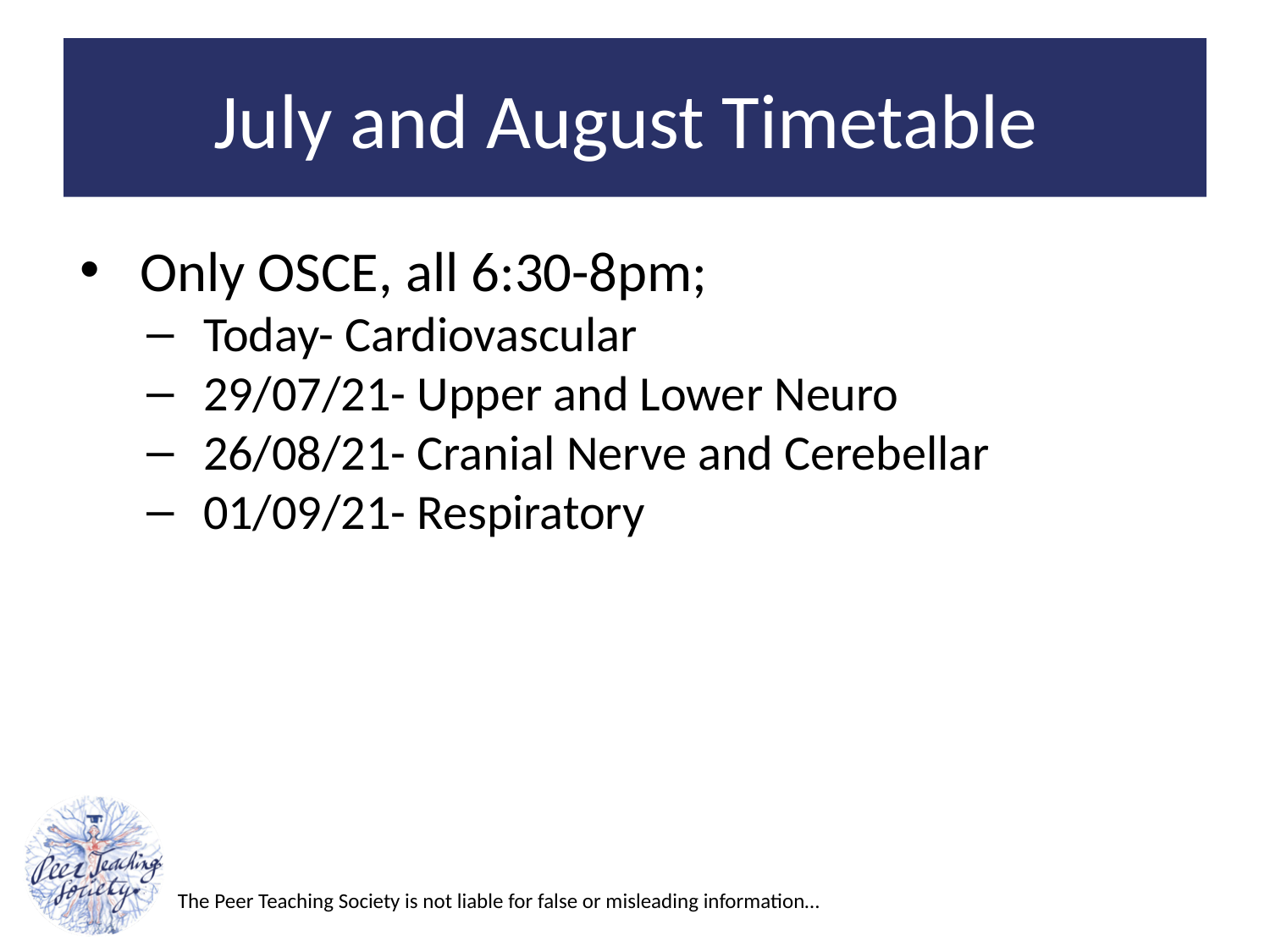

# July and August Timetable
Only OSCE, all 6:30-8pm;
Today- Cardiovascular
29/07/21- Upper and Lower Neuro
26/08/21- Cranial Nerve and Cerebellar
01/09/21- Respiratory